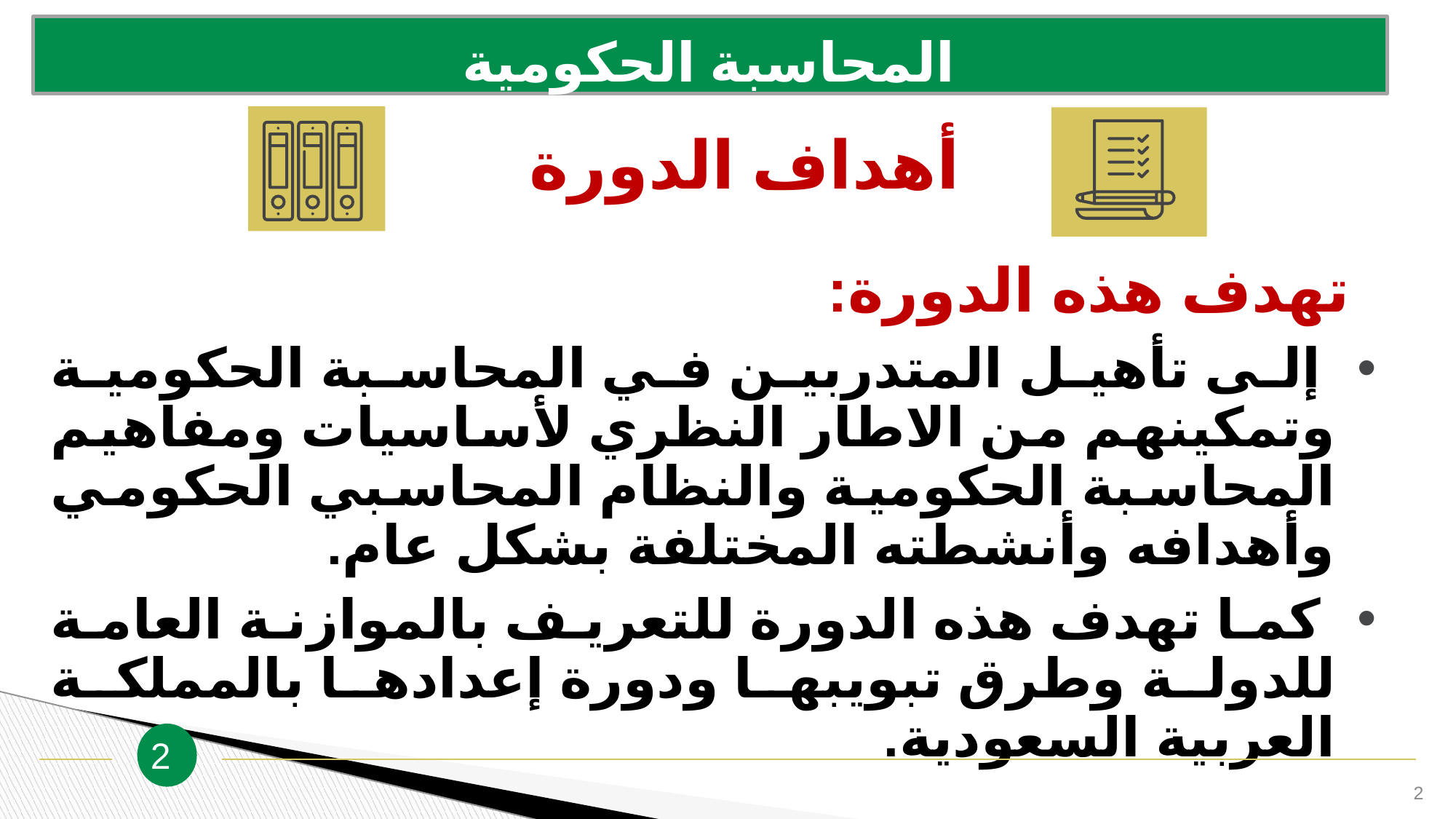

المحاسبة الحكومية

أهداف الدورة

  تهدف هذه الدورة:
 إلى تأهيل المتدربين في المحاسبة الحكومية وتمكينهم من الاطار النظري لأساسيات ومفاهيم المحاسبة الحكومية والنظام المحاسبي الحكومي وأهدافه وأنشطته المختلفة بشكل عام.
 كما تهدف هذه الدورة للتعريف بالموازنة العامة للدولة وطرق تبويبها ودورة إعدادها بالمملكة العربية السعودية.

2

2